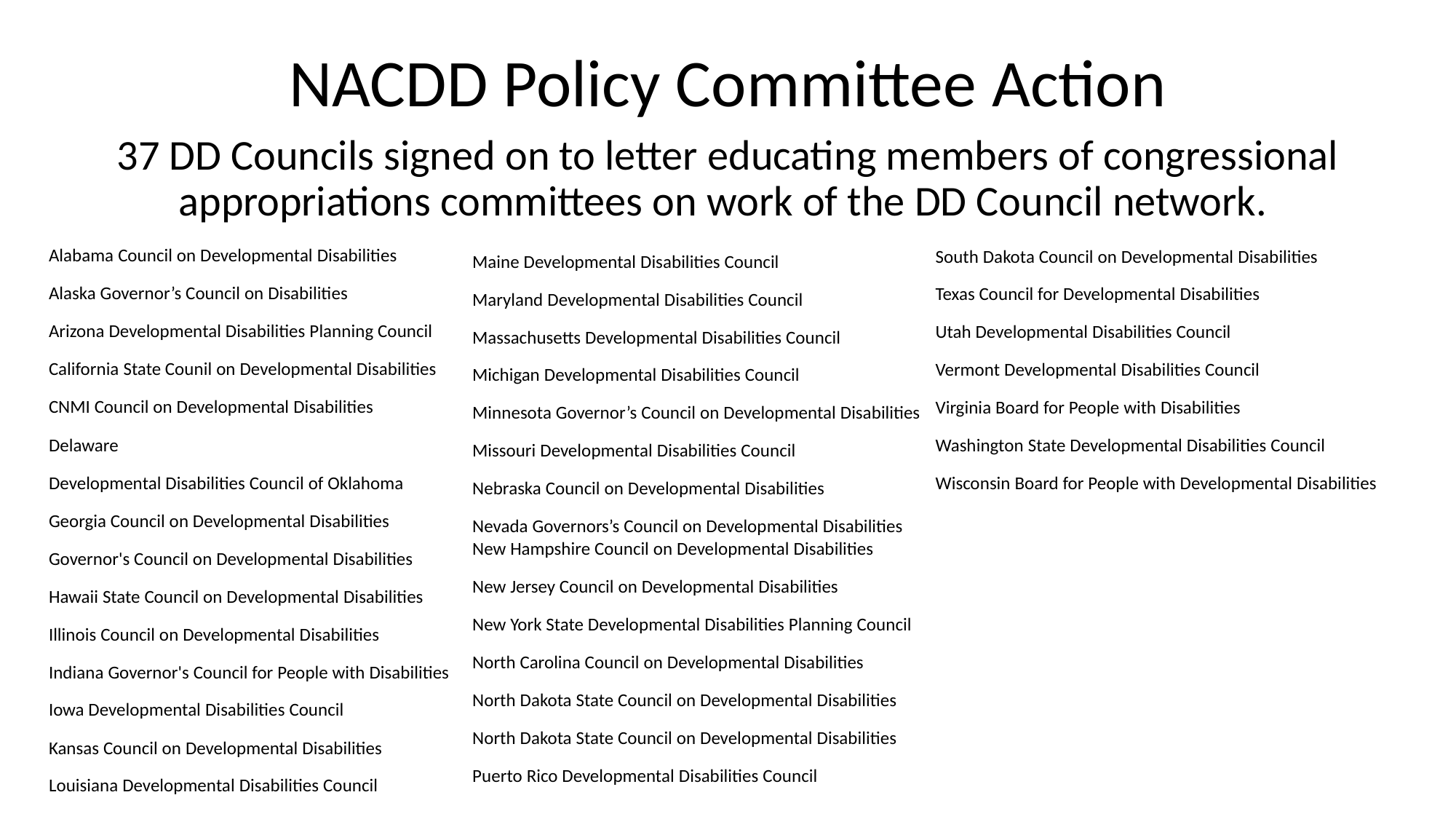

# NACDD Policy Committee Action
37 DD Councils signed on to letter educating members of congressional appropriations committees on work of the DD Council network.

| Alabama Council on Developmental Disabilities |
| --- |
| Alaska Governor’s Council on Disabilities |
| Arizona Developmental Disabilities Planning Council |
| California State Counil on Developmental Disabilities |
| CNMI Council on Developmental Disabilities |
| Delaware |
| Developmental Disabilities Council of Oklahoma |
| Georgia Council on Developmental Disabilities |
| Governor's Council on Developmental Disabilities |
| Hawaii State Council on Developmental Disabilities |
| Illinois Council on Developmental Disabilities |
| Indiana Governor's Council for People with Disabilities |
| Iowa Developmental Disabilities Council |
| Kansas Council on Developmental Disabilities |
| Louisiana Developmental Disabilities Council |
| South Dakota Council on Developmental Disabilities |
| --- |
| Texas Council for Developmental Disabilities |
| Utah Developmental Disabilities Council |
| Vermont Developmental Disabilities Council |
| Virginia Board for People with Disabilities |
| Washington State Developmental Disabilities Council |
| Wisconsin Board for People with Developmental Disabilities |
| Maine Developmental Disabilities Council |
| --- |
| Maryland Developmental Disabilities Council |
| Massachusetts Developmental Disabilities Council |
| Michigan Developmental Disabilities Council |
| Minnesota Governor’s Council on Developmental Disabilities |
| Missouri Developmental Disabilities Council |
| Nebraska Council on Developmental Disabilities |
| Nevada Governors’s Council on Developmental Disabilities |
| New Hampshire Council on Developmental Disabilities |
| New Jersey Council on Developmental Disabilities |
| New York State Developmental Disabilities Planning Council |
| North Carolina Council on Developmental Disabilities |
| North Dakota State Council on Developmental Disabilities |
| North Dakota State Council on Developmental Disabilities |
| Puerto Rico Developmental Disabilities Council |